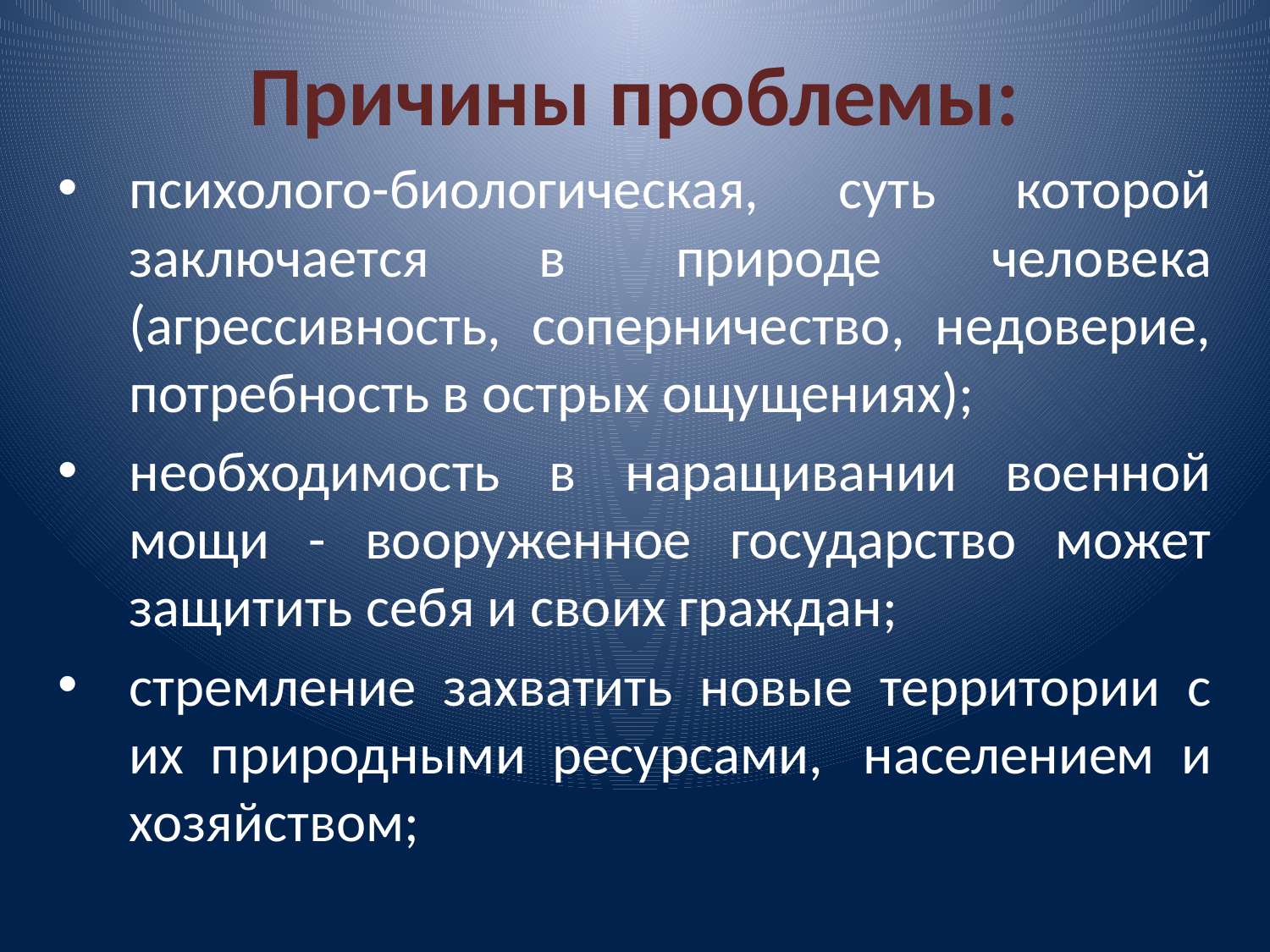

# Причины проблемы:
психолого-биологическая, суть которой заключается в природе человека (агрессивность, соперничество, недоверие, потребность в острых ощущениях);
необходимость в наращивании военной мощи - вооруженное государство может защитить себя и своих граждан;
стремление захватить новые территории с их природными ресурсами,  населением и хозяйством;